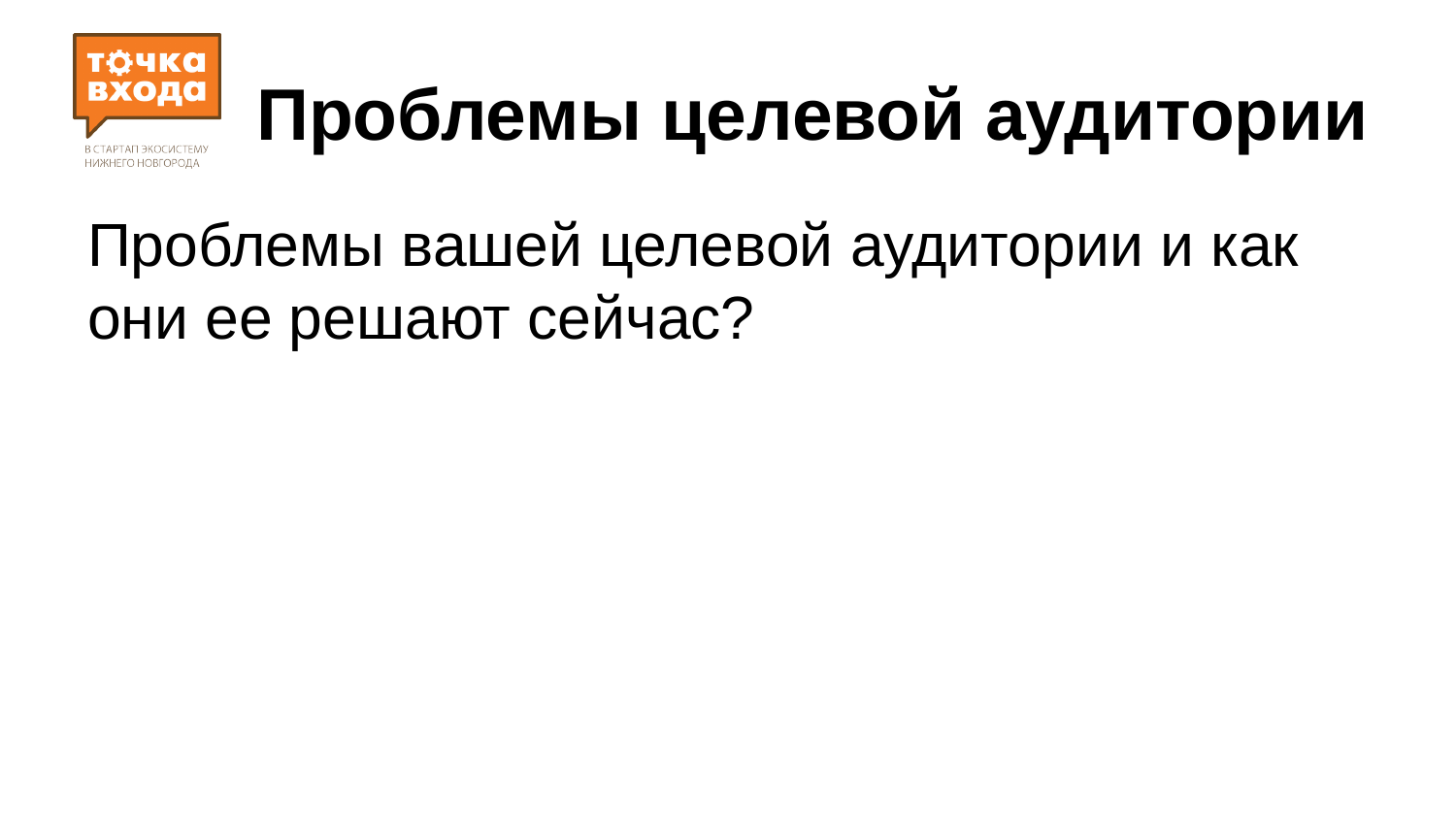

# Проблемы целевой аудитории
Проблемы вашей целевой аудитории и как они ее решают сейчас?